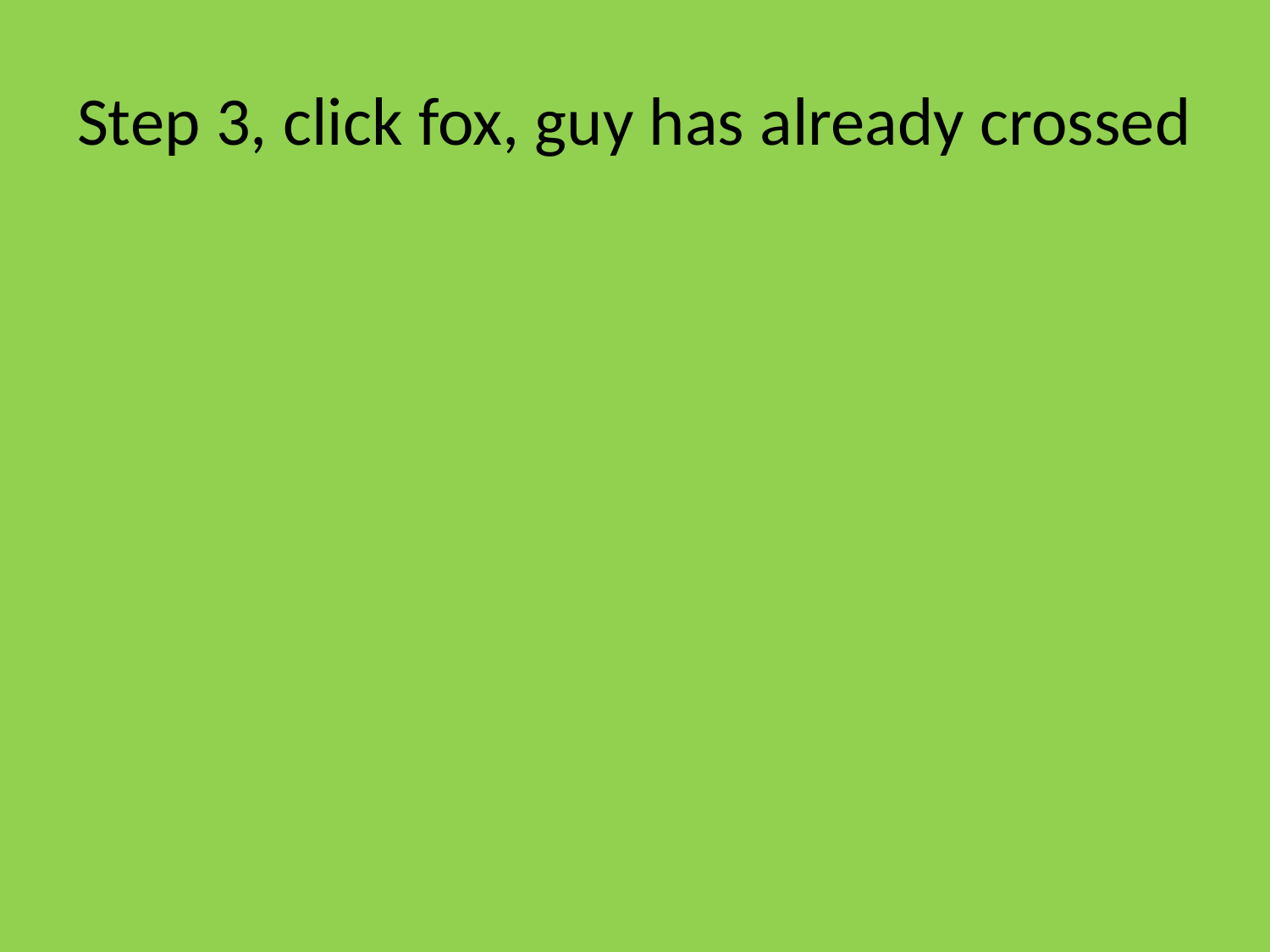

# Step 3, click fox, guy has already crossed